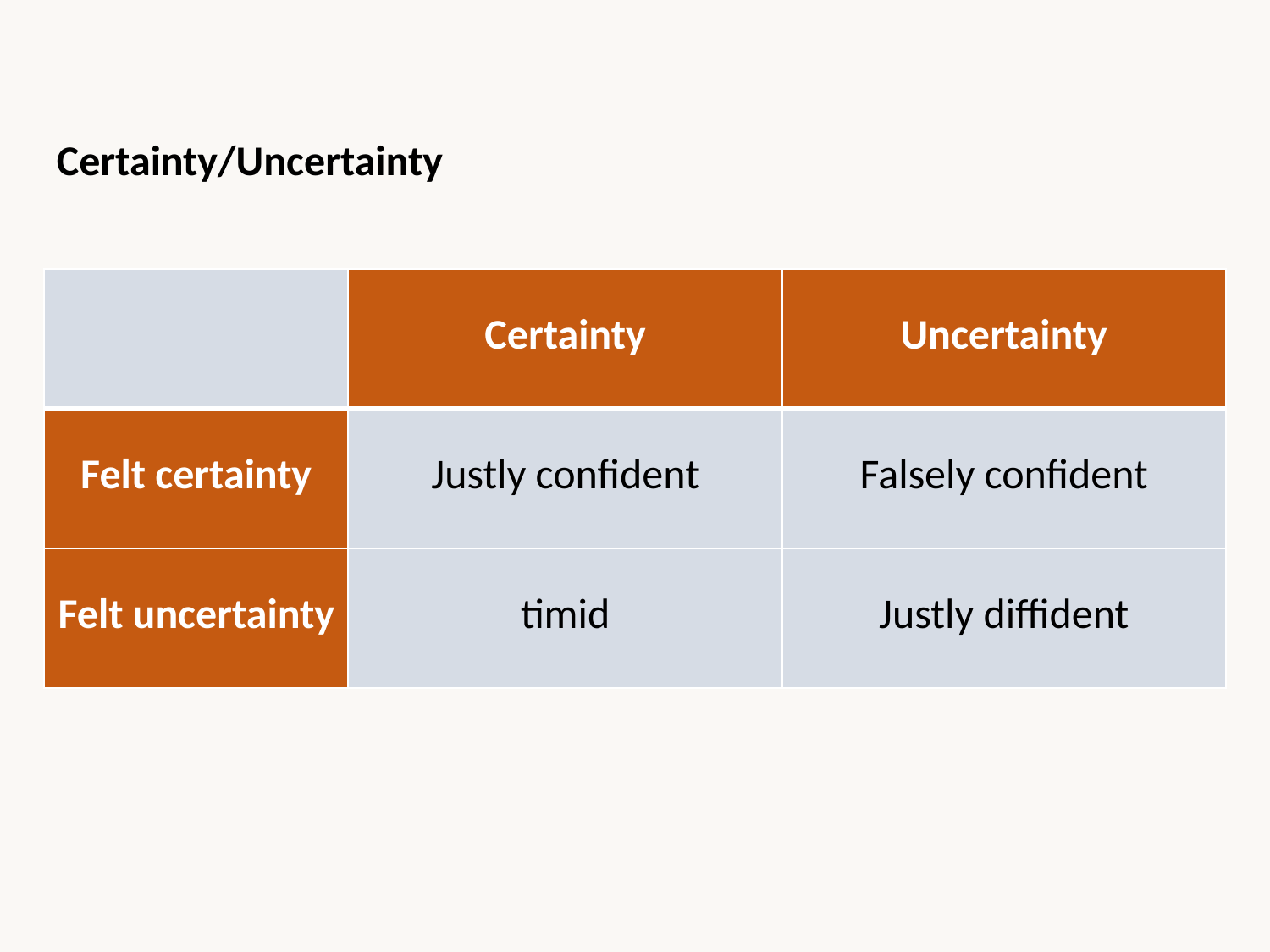

Certainty/Uncertainty
|  | Certainty | Uncertainty |
| --- | --- | --- |
| Felt certainty | Justly confident | Falsely confident |
| Felt uncertainty | timid | Justly diffident |